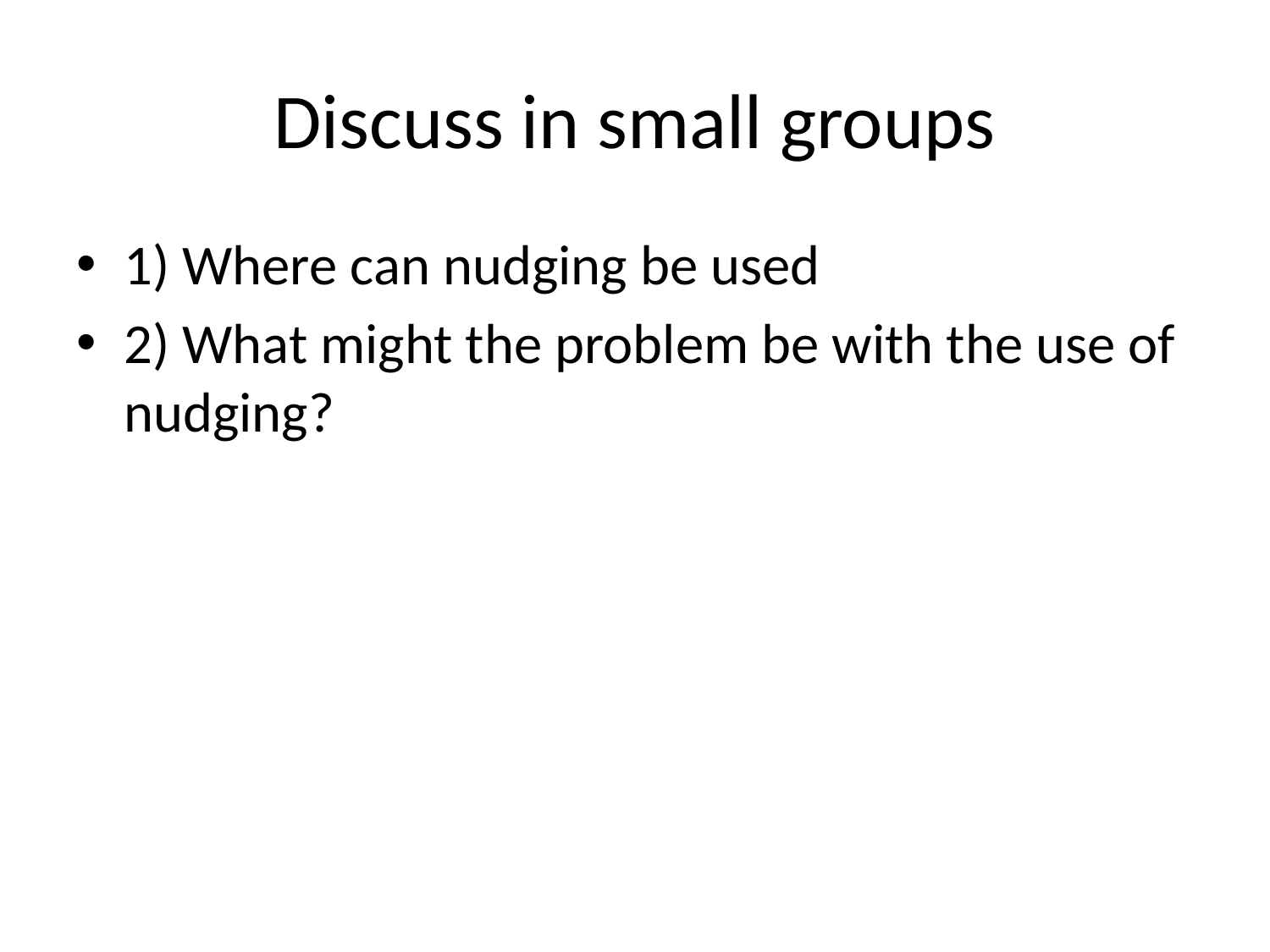

# Discuss in small groups
1) Where can nudging be used
2) What might the problem be with the use of nudging?